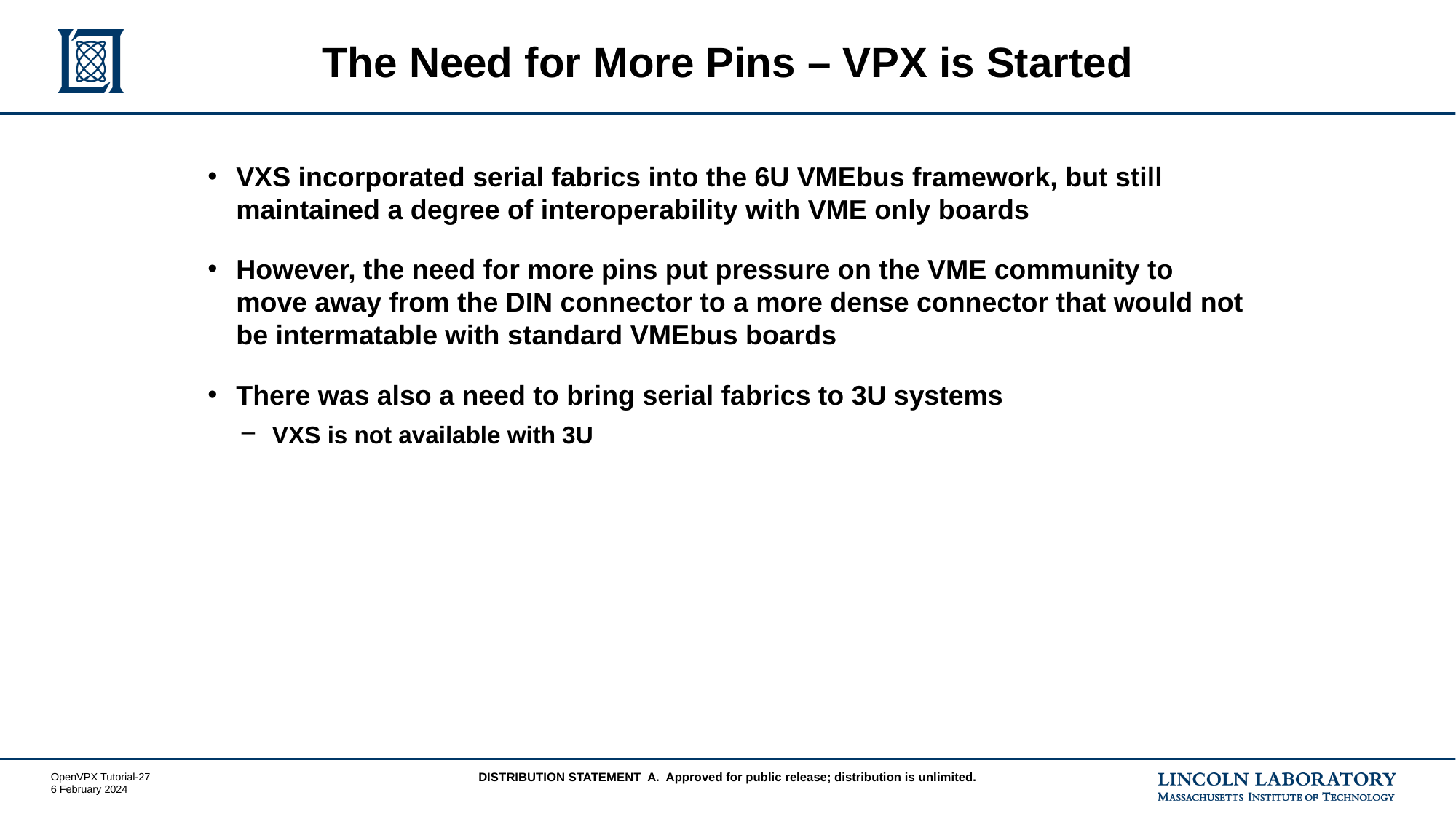

# The Need for More Pins – VPX is Started
VXS incorporated serial fabrics into the 6U VMEbus framework, but still maintained a degree of interoperability with VME only boards
However, the need for more pins put pressure on the VME community to move away from the DIN connector to a more dense connector that would not be intermatable with standard VMEbus boards
There was also a need to bring serial fabrics to 3U systems
VXS is not available with 3U